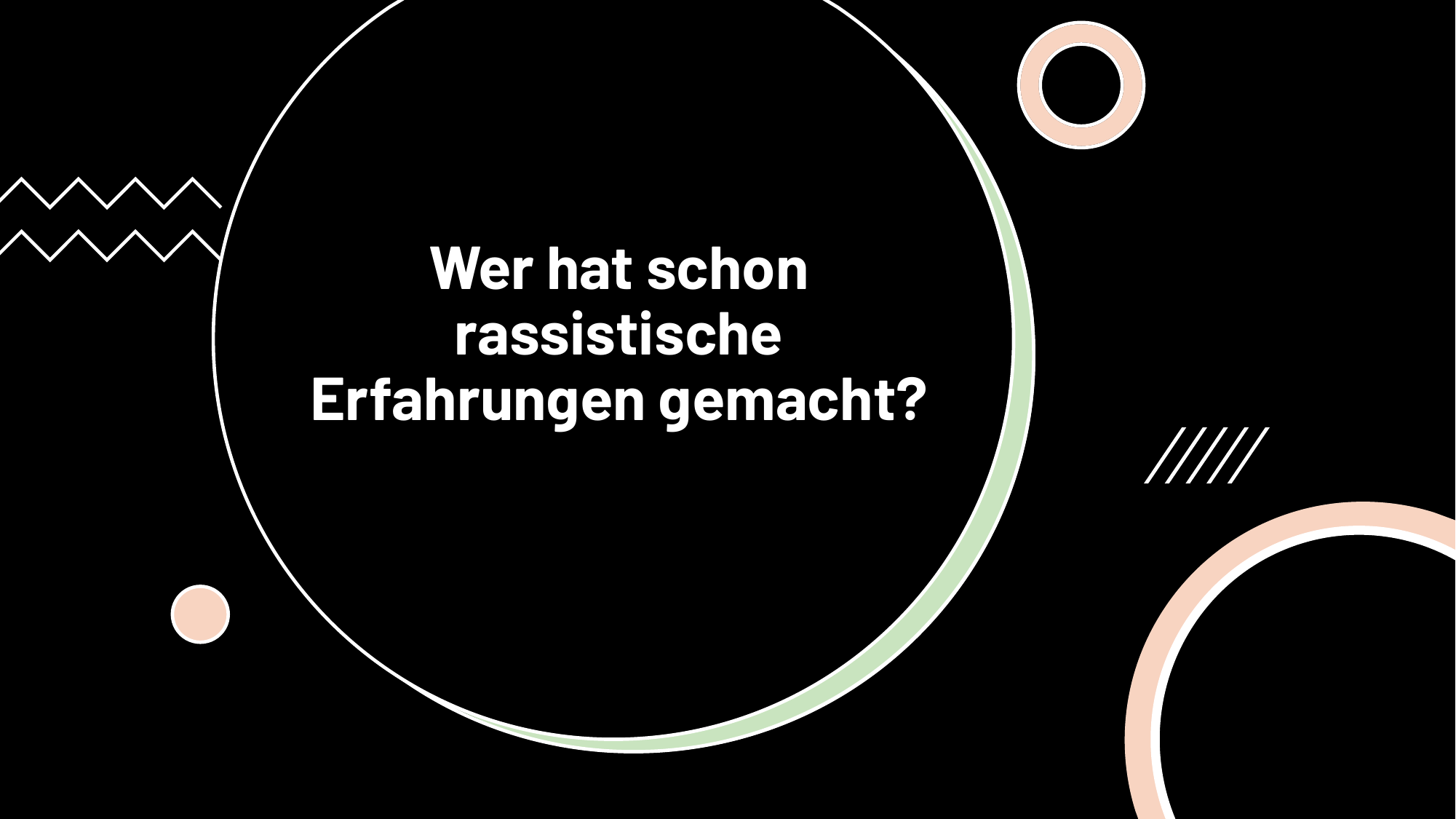

# Wer hat schon rassistische Erfahrungen gemacht?